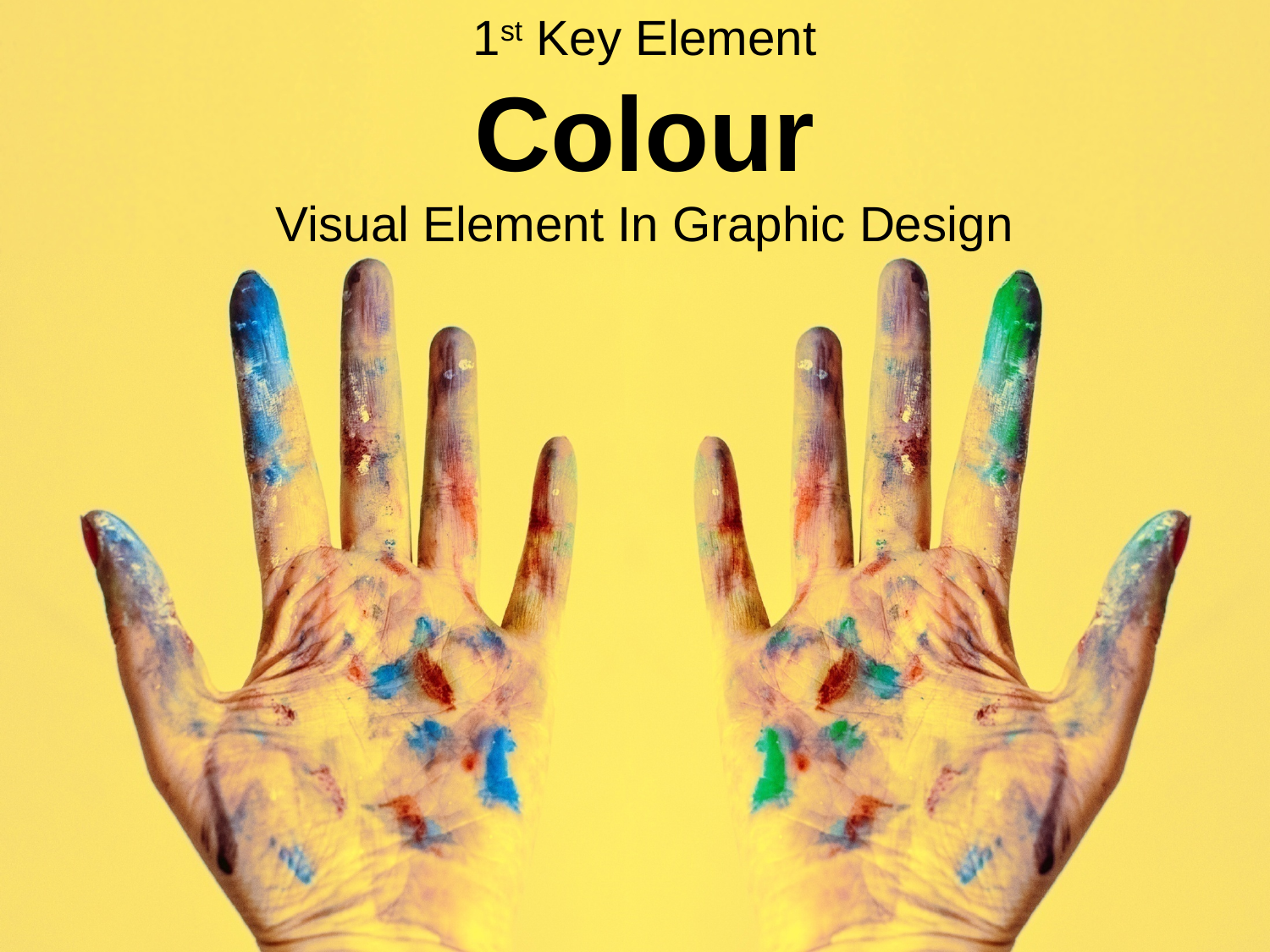

1st Key Element
Colour
Visual Element In Graphic Design